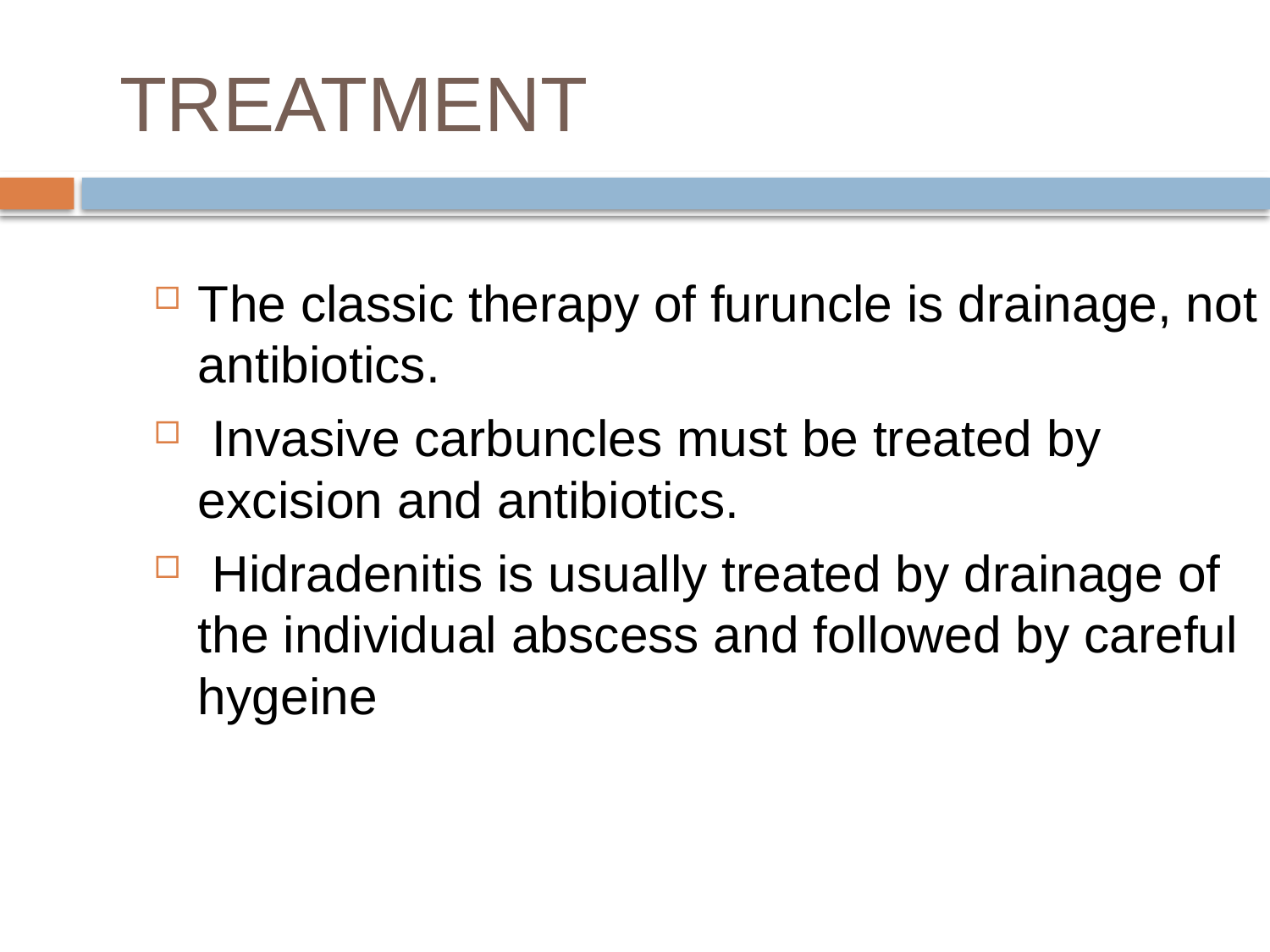

# TREATMENT
The classic therapy of furuncle is drainage, not antibiotics.
 Invasive carbuncles must be treated by excision and antibiotics.
 Hidradenitis is usually treated by drainage of the individual abscess and followed by careful hygeine